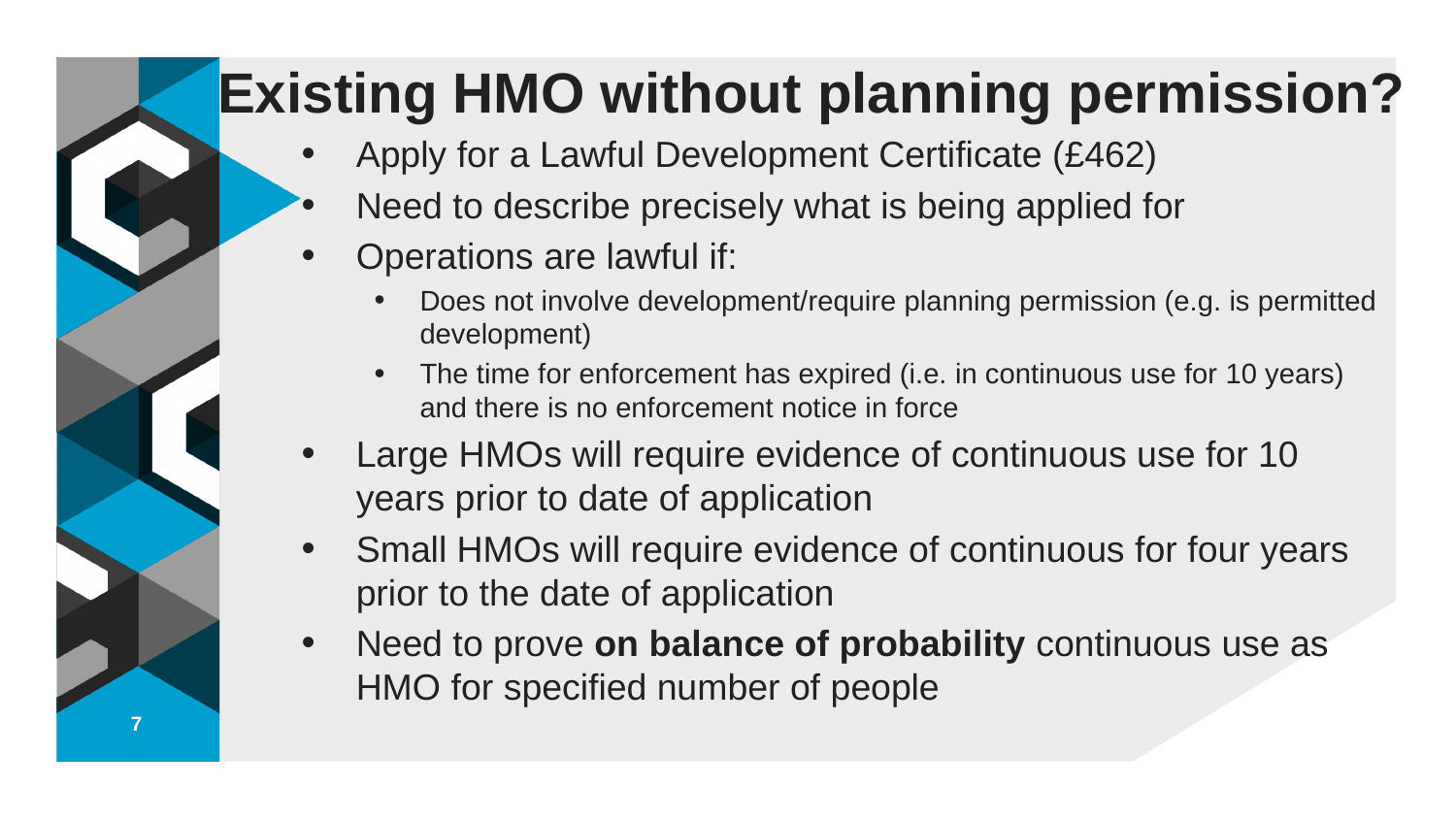

# Existing HMO without planning permission?
Apply for a Lawful Development Certificate (£462)
Need to describe precisely what is being applied for
Operations are lawful if:
Does not involve development/require planning permission (e.g. is permitted development)
The time for enforcement has expired (i.e. in continuous use for 10 years) and there is no enforcement notice in force
Large HMOs will require evidence of continuous use for 10 years prior to date of application
Small HMOs will require evidence of continuous for four years prior to the date of application
Need to prove on balance of probability continuous use as HMO for specified number of people

7